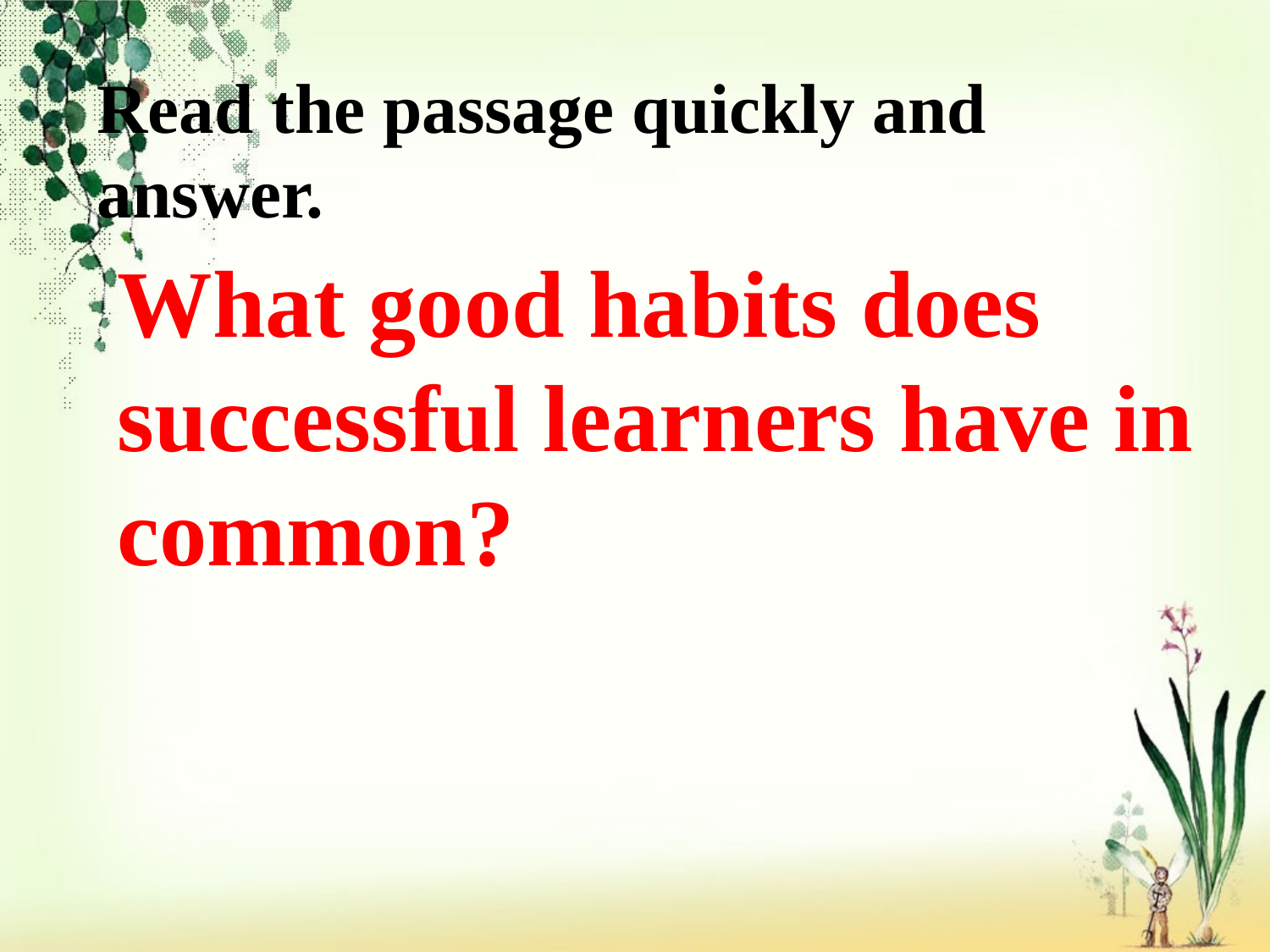

Read the passage quickly and answer.
What good habits does successful learners have in common?